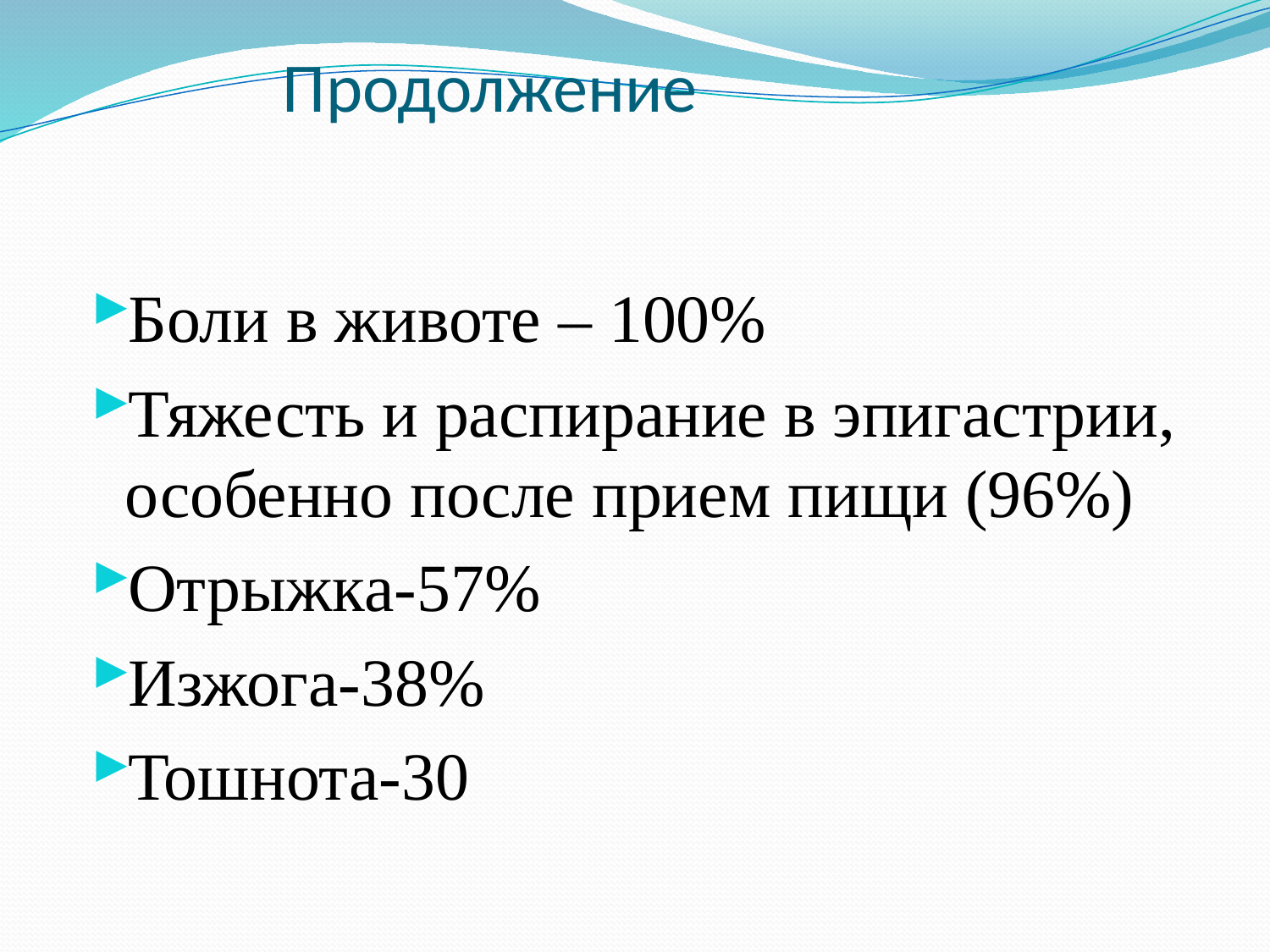

# Продолжение
Боли в животе – 100%
Тяжесть и распирание в эпигастрии, особенно после прием пищи (96%)
Отрыжка-57%
Изжога-38%
Тошнота-30